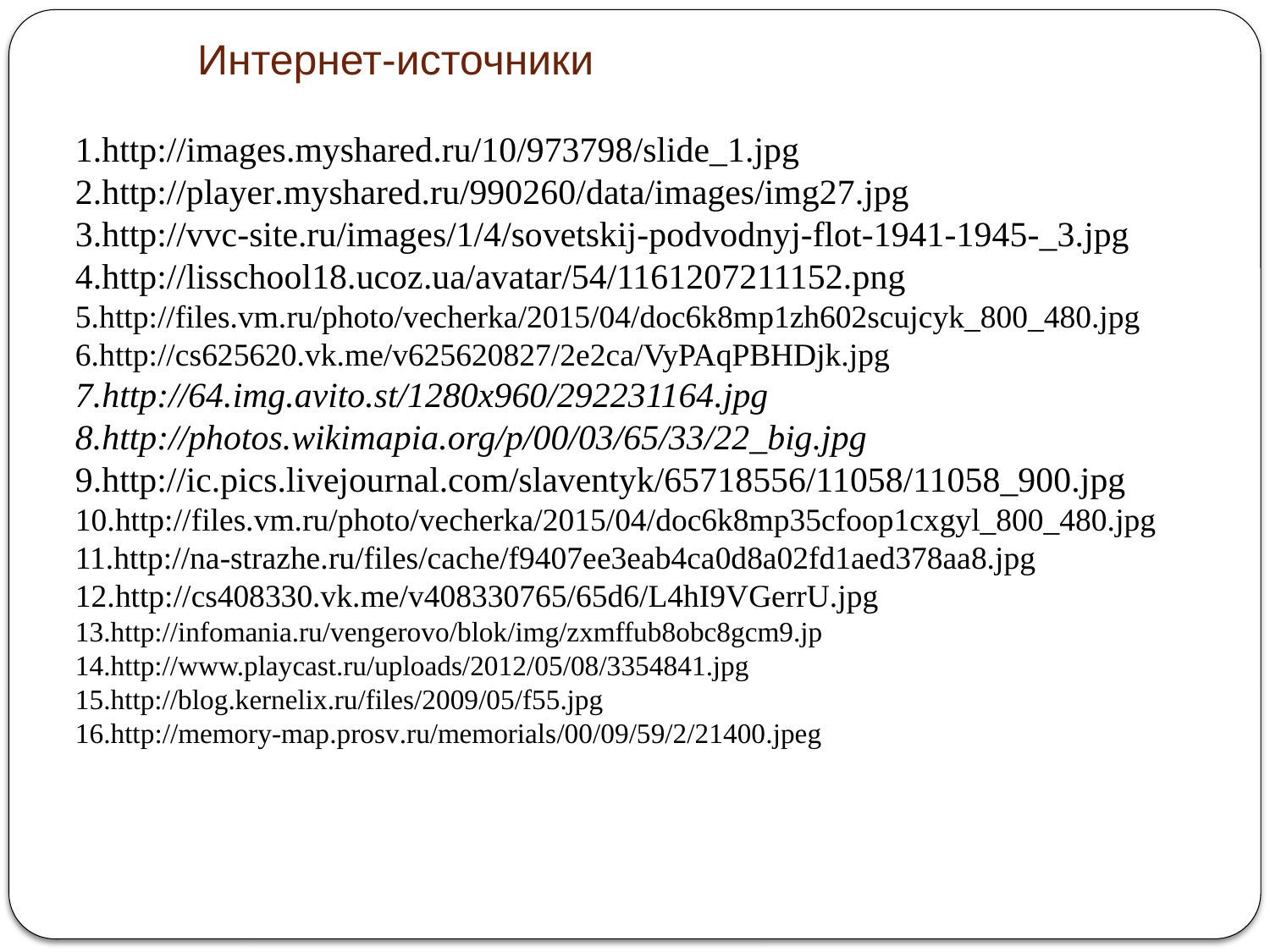

Интернет-источники
1.http://images.myshared.ru/10/973798/slide_1.jpg
2.http://player.myshared.ru/990260/data/images/img27.jpg
3.http://vvc-site.ru/images/1/4/sovetskij-podvodnyj-flot-1941-1945-_3.jpg
4.http://lisschool18.ucoz.ua/avatar/54/1161207211152.png
5.http://files.vm.ru/photo/vecherka/2015/04/doc6k8mp1zh602scujcyk_800_480.jpg
6.http://cs625620.vk.me/v625620827/2e2ca/VyPAqPBHDjk.jpg
7.http://64.img.avito.st/1280x960/292231164.jpg
8.http://photos.wikimapia.org/p/00/03/65/33/22_big.jpg
9.http://ic.pics.livejournal.com/slaventyk/65718556/11058/11058_900.jpg
10.http://files.vm.ru/photo/vecherka/2015/04/doc6k8mp35cfoop1cxgyl_800_480.jpg
11.http://na-strazhe.ru/files/cache/f9407ee3eab4ca0d8a02fd1aed378aa8.jpg
12.http://cs408330.vk.me/v408330765/65d6/L4hI9VGerrU.jpg
13.http://infomania.ru/vengerovo/blok/img/zxmffub8obc8gcm9.jp
14.http://www.playcast.ru/uploads/2012/05/08/3354841.jpg
15.http://blog.kernelix.ru/files/2009/05/f55.jpg
16.http://memory-map.prosv.ru/memorials/00/09/59/2/21400.jpeg